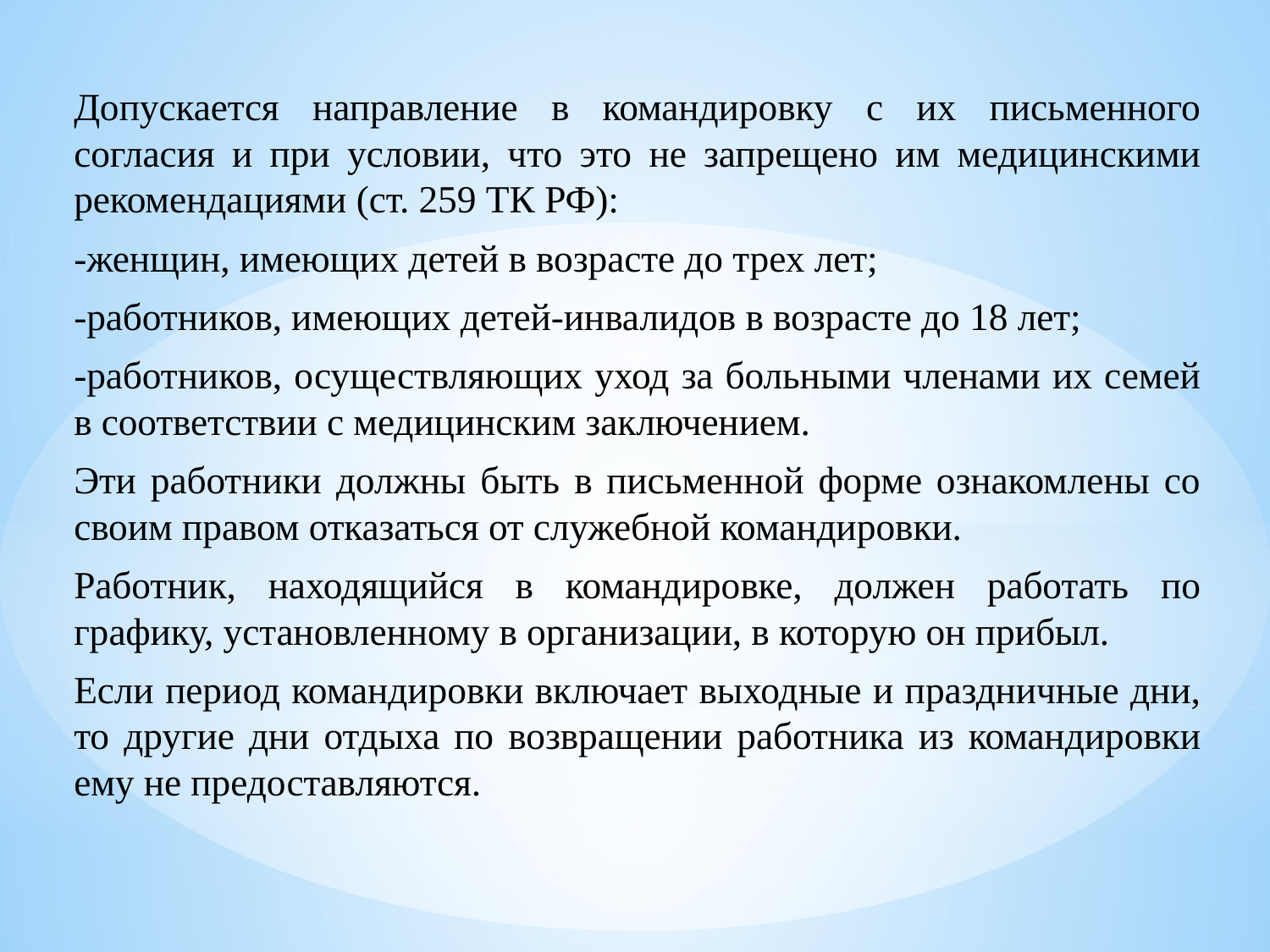

Допускается направление в командировку с их письменного согласия и при условии, что это не запрещено им медицинскими рекомендациями (ст. 259 ТК РФ):
-женщин, имеющих детей в возрасте до трех лет;
-работников, имеющих детей-инвалидов в возрасте до 18 лет;
-работников, осуществляющих уход за больными членами их семей в соответствии с медицинским заключением.
Эти работники должны быть в письменной форме ознакомлены со своим правом отказаться от служебной командировки.
Работник, находящийся в командировке, должен работать по графику, установленному в организации, в которую он прибыл.
Если период командировки включает выходные и праздничные дни, то другие дни отдыха по возвращении работника из командировки ему не предоставляются.